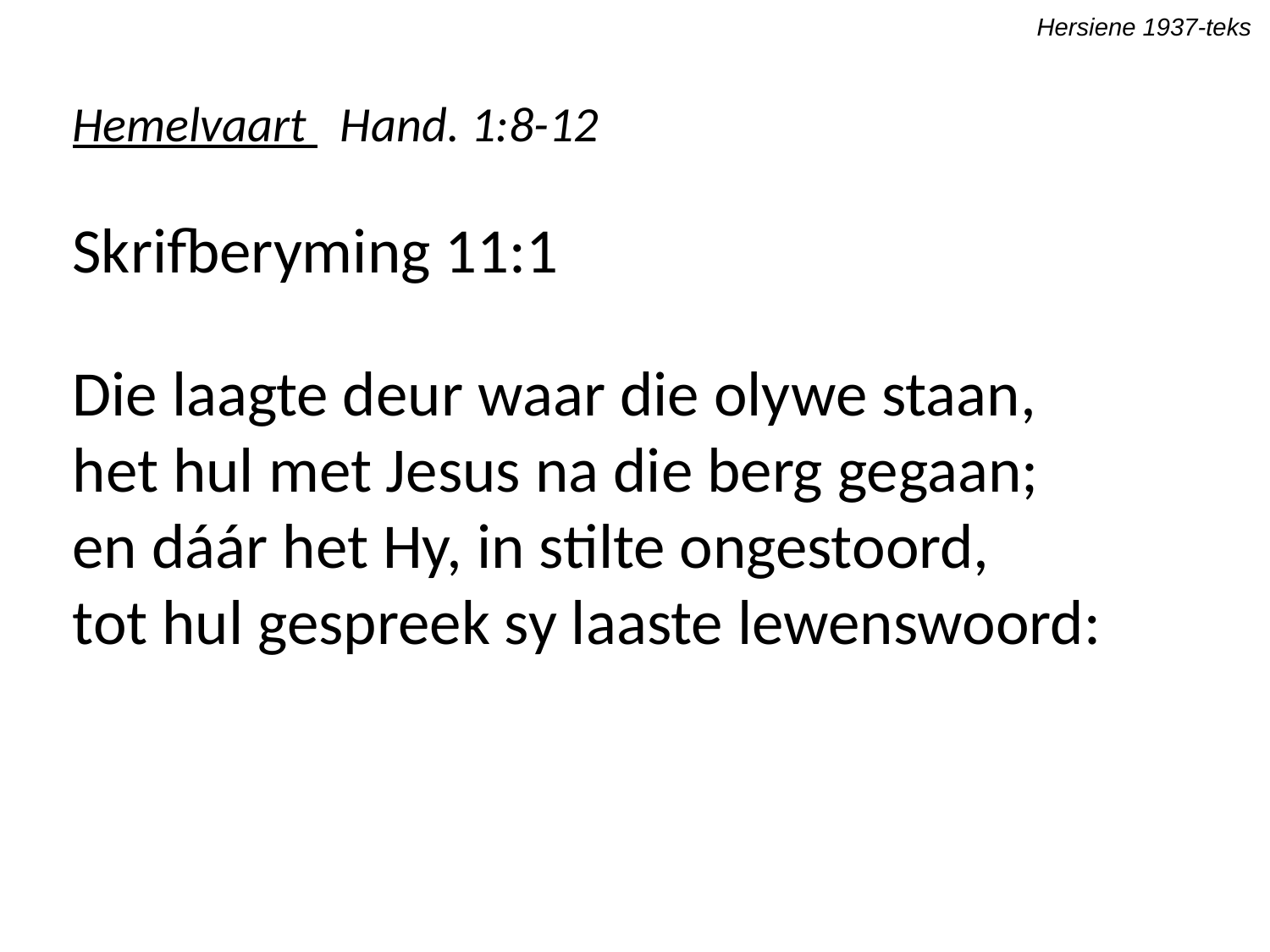

Hersiene 1937-teks
Hemelvaart   Hand. 1:8-12

Skrifberyming 11:1

Die laagte deur waar die olywe staan,
het hul met Jesus na die berg gegaan;
en dáár het Hy, in stilte ongestoord,
tot hul gespreek sy laaste lewenswoord: